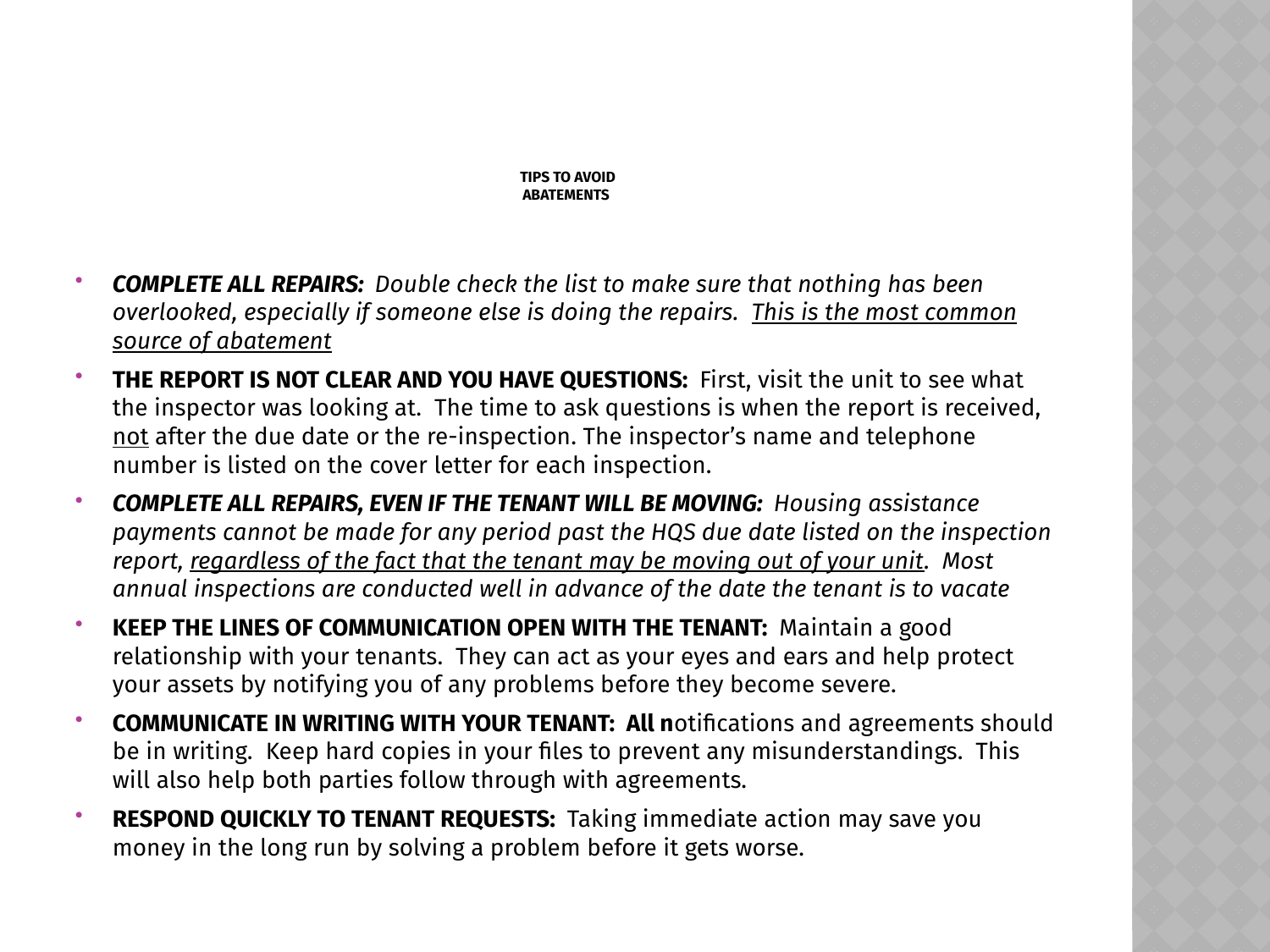

# Tips to avoid Abatements

COMPLETE ALL REPAIRS:  Double check the list to make sure that nothing has been overlooked, especially if someone else is doing the repairs.  This is the most common source of abatement
THE REPORT IS NOT CLEAR AND YOU HAVE QUESTIONS:  First, visit the unit to see what the inspector was looking at.  The time to ask questions is when the report is received, not after the due date or the re-inspection. The inspector’s name and telephone number is listed on the cover letter for each inspection.
COMPLETE ALL REPAIRS, EVEN IF THE TENANT WILL BE MOVING:  Housing assistance payments cannot be made for any period past the HQS due date listed on the inspection report, regardless of the fact that the tenant may be moving out of your unit.  Most annual inspections are conducted well in advance of the date the tenant is to vacate
KEEP THE LINES OF COMMUNICATION OPEN WITH THE TENANT:  Maintain a good relationship with your tenants.  They can act as your eyes and ears and help protect your assets by notifying you of any problems before they become severe.
COMMUNICATE IN WRITING WITH YOUR TENANT:  All notifications and agreements should be in writing.  Keep hard copies in your files to prevent any misunderstandings.  This will also help both parties follow through with agreements.
RESPOND QUICKLY TO TENANT REQUESTS:  Taking immediate action may save you money in the long run by solving a problem before it gets worse.